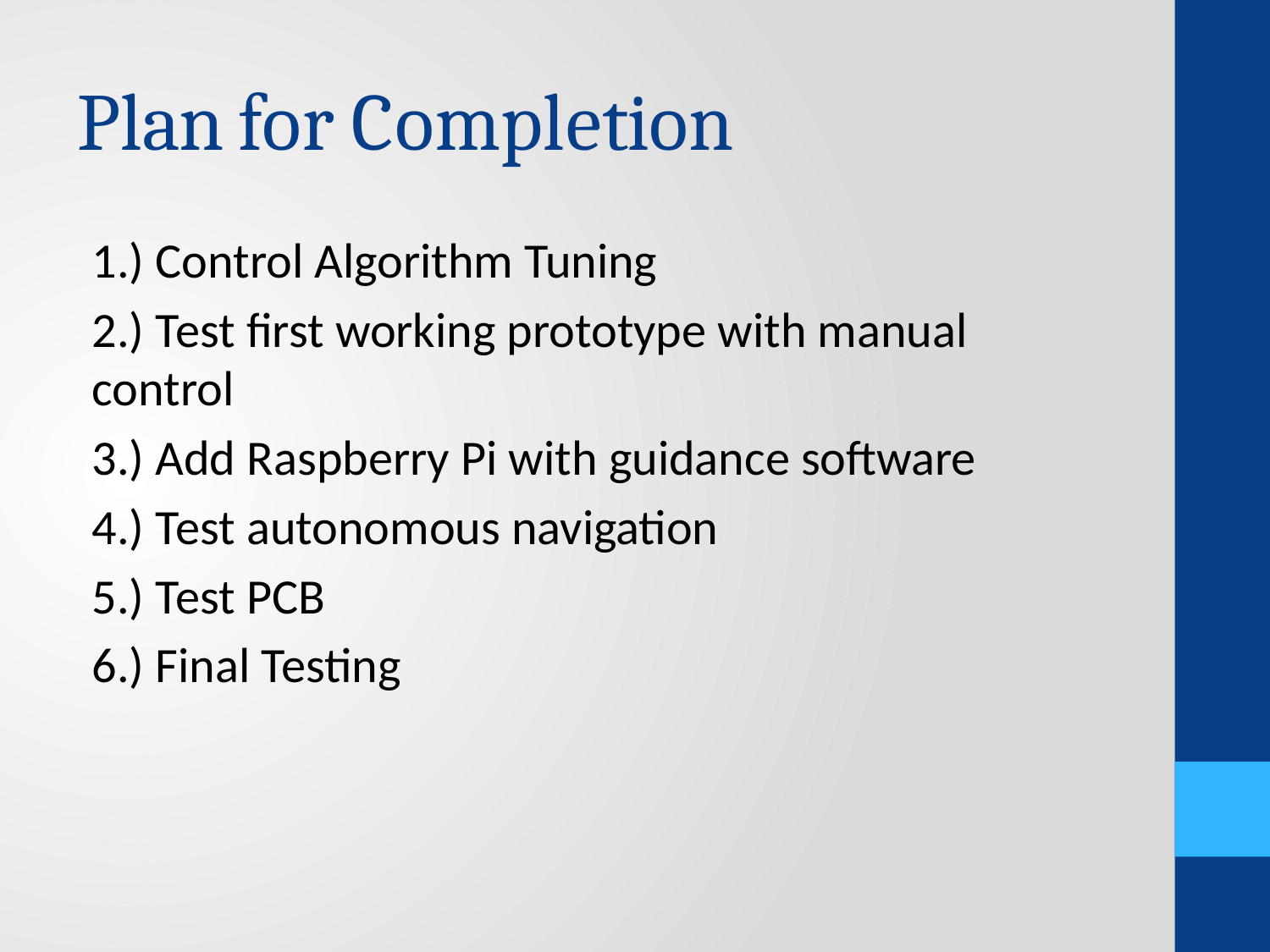

# Plan for Completion
1.) Control Algorithm Tuning
2.) Test first working prototype with manual control
3.) Add Raspberry Pi with guidance software
4.) Test autonomous navigation
5.) Test PCB
6.) Final Testing